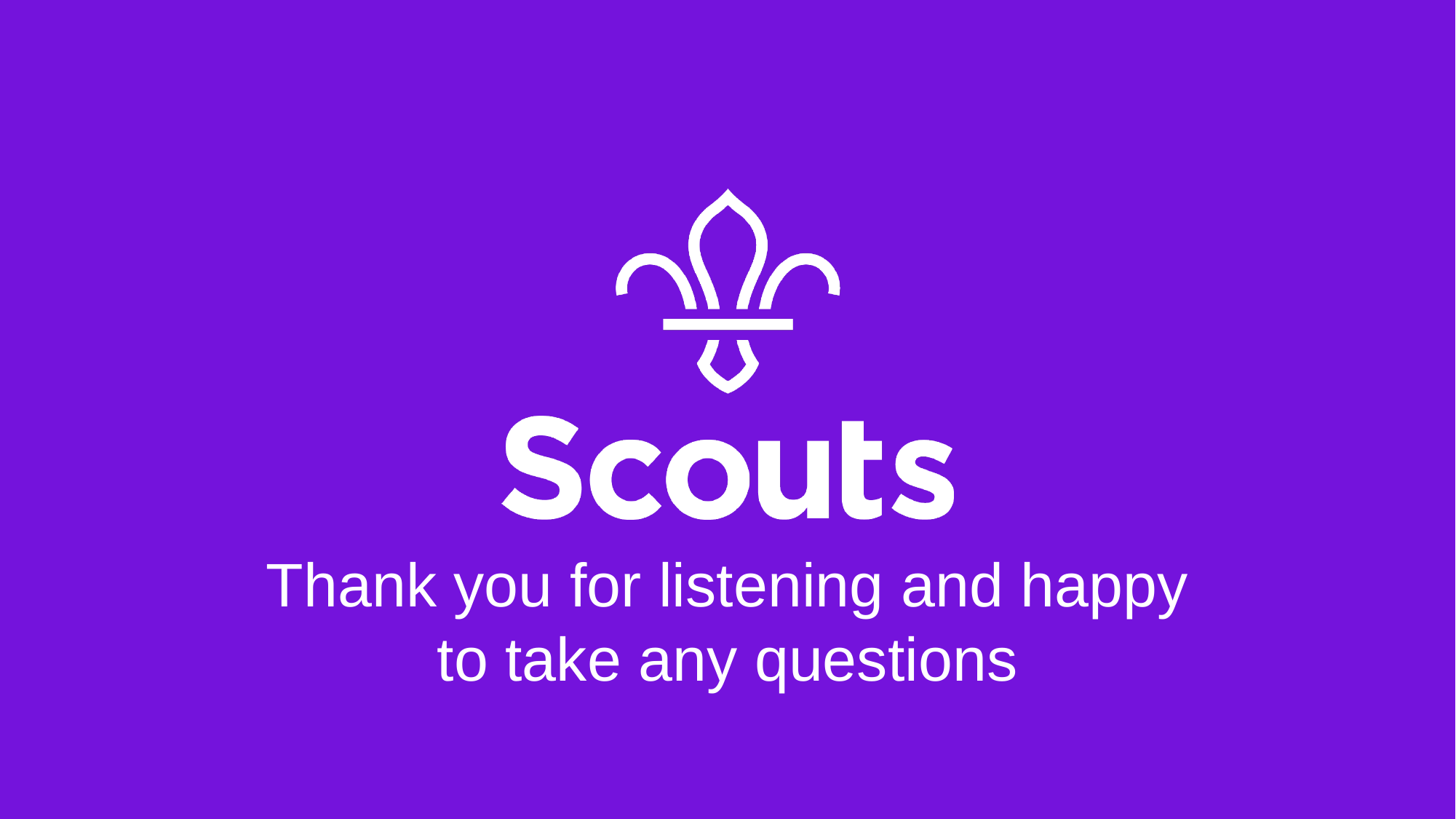

Thank you for listening and happy to take any questions